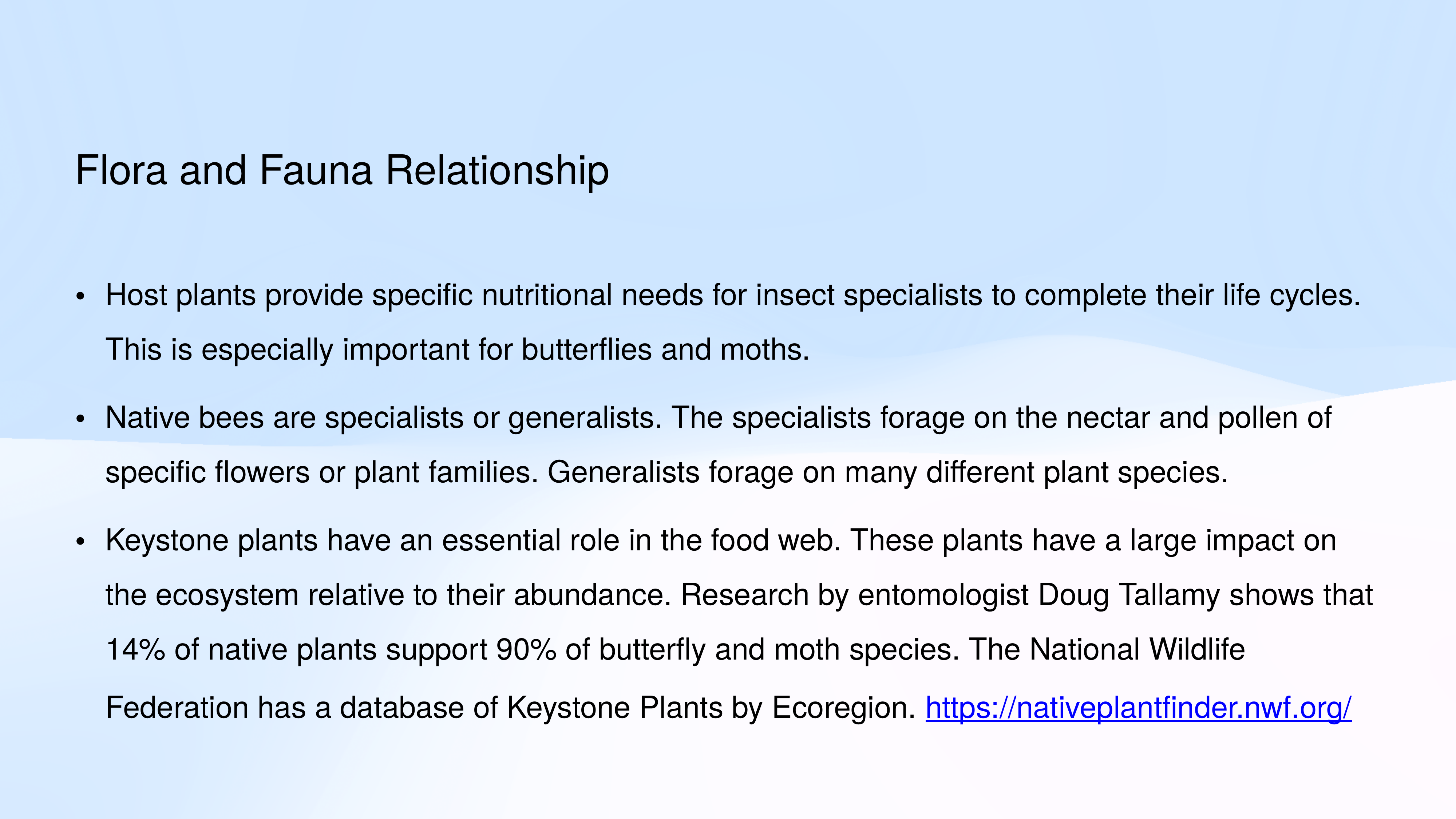

Flora and Fauna Relationship
Host plants provide specific nutritional needs for insect specialists to complete their life cycles. This is especially important for butterflies and moths.
Native bees are specialists or generalists. The specialists forage on the nectar and pollen of specific flowers or plant families. Generalists forage on many different plant species.
Keystone plants have an essential role in the food web. These plants have a large impact on the ecosystem relative to their abundance. Research by entomologist Doug Tallamy shows that 14% of native plants support 90% of butterfly and moth species. The National Wildlife Federation has a database of Keystone Plants by Ecoregion. https://nativeplantfinder.nwf.org/